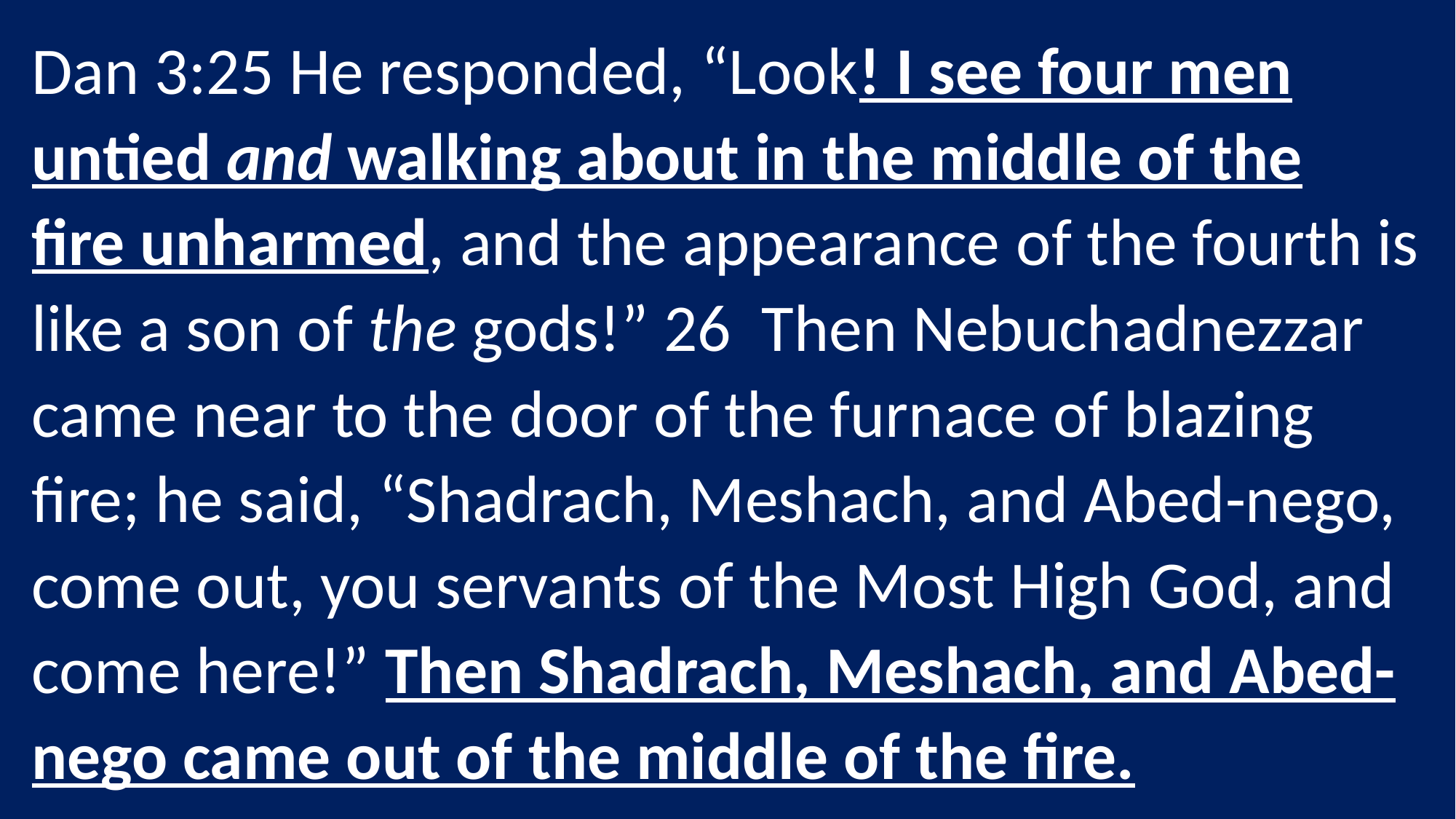

Dan 3:25 He responded, “Look! I see four men untied and walking about in the middle of the fire unharmed, and the appearance of the fourth is like a son of the gods!” 26  Then Nebuchadnezzar came near to the door of the furnace of blazing fire; he said, “Shadrach, Meshach, and Abed-nego, come out, you servants of the Most High God, and come here!” Then Shadrach, Meshach, and Abed-nego came out of the middle of the fire.